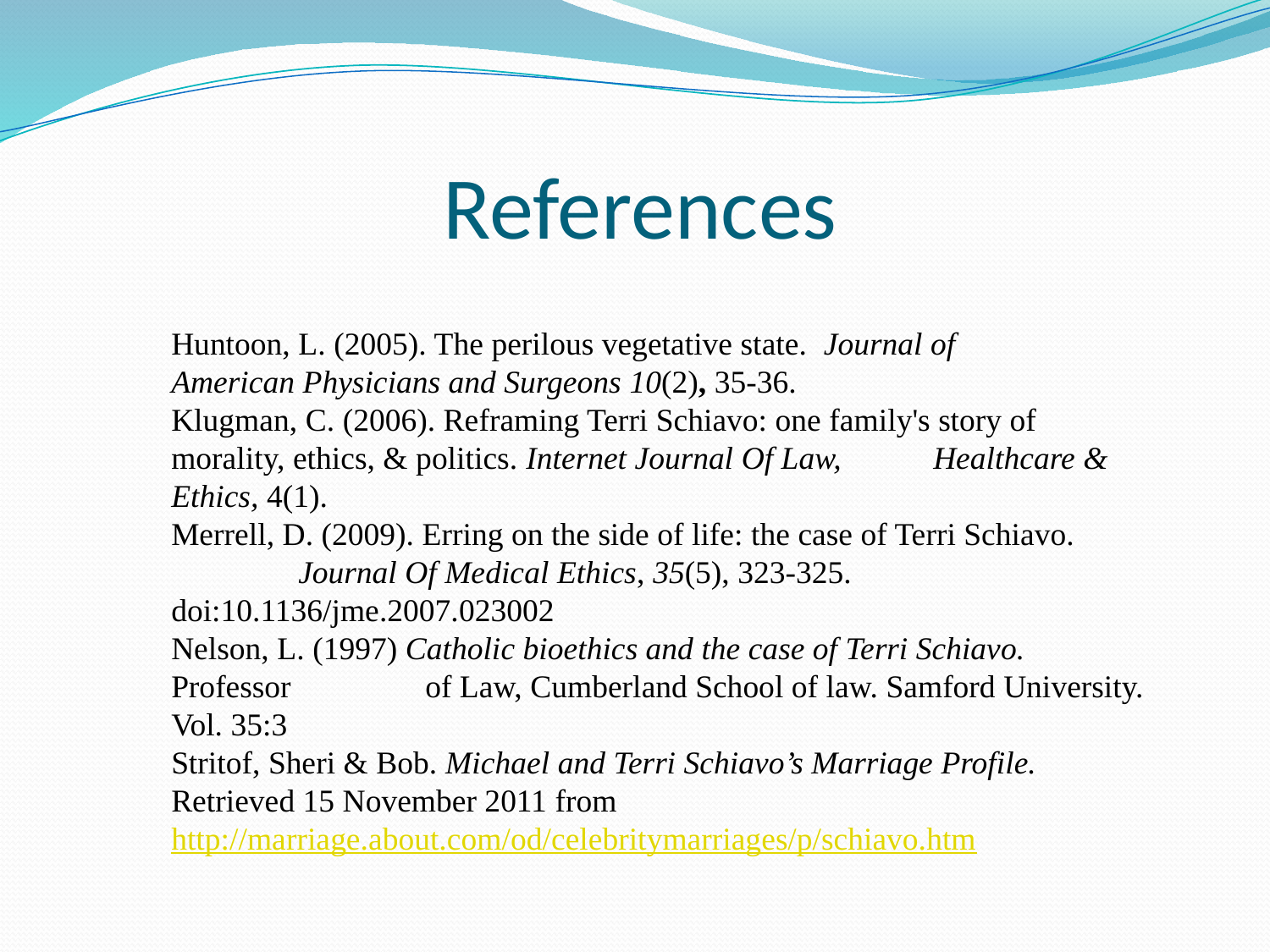

# References
Huntoon, L. (2005). The perilous vegetative state.  Journal of 	American Physicians and Surgeons 10(2), 35-36.
Klugman, C. (2006). Reframing Terri Schiavo: one family's story of 	morality, ethics, & politics. Internet Journal Of Law, 	Healthcare & Ethics, 4(1).
Merrell, D. (2009). Erring on the side of life: the case of Terri Schiavo. 	Journal Of Medical Ethics, 35(5), 323-325. 	doi:10.1136/jme.2007.023002
Nelson, L. (1997) Catholic bioethics and the case of Terri Schiavo. Professor 	of Law, Cumberland School of law. Samford University. Vol. 35:3
Stritof, Sheri & Bob. Michael and Terri Schiavo’s Marriage Profile. 	Retrieved 15 November 2011 from 	http://marriage.about.com/od/celebritymarriages/p/schiavo.htm